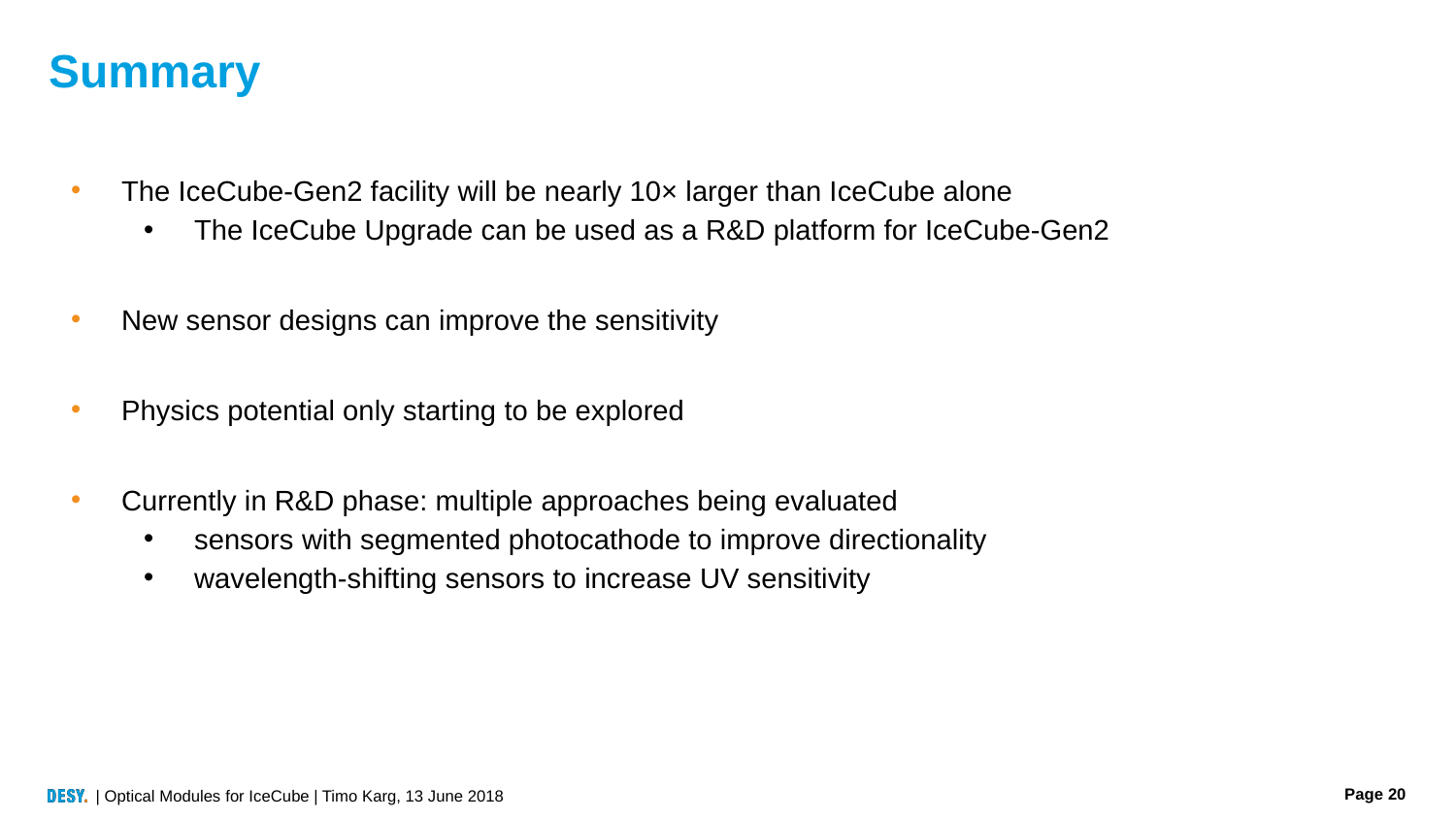

# Summary

The IceCube-Gen2 facility will be nearly 10× larger than IceCube alone
The IceCube Upgrade can be used as a R&D platform for IceCube-Gen2

New sensor designs can improve the sensitivity

Physics potential only starting to be explored

Currently in R&D phase: multiple approaches being evaluated
sensors with segmented photocathode to improve directionality
wavelength-shifting sensors to increase UV sensitivity